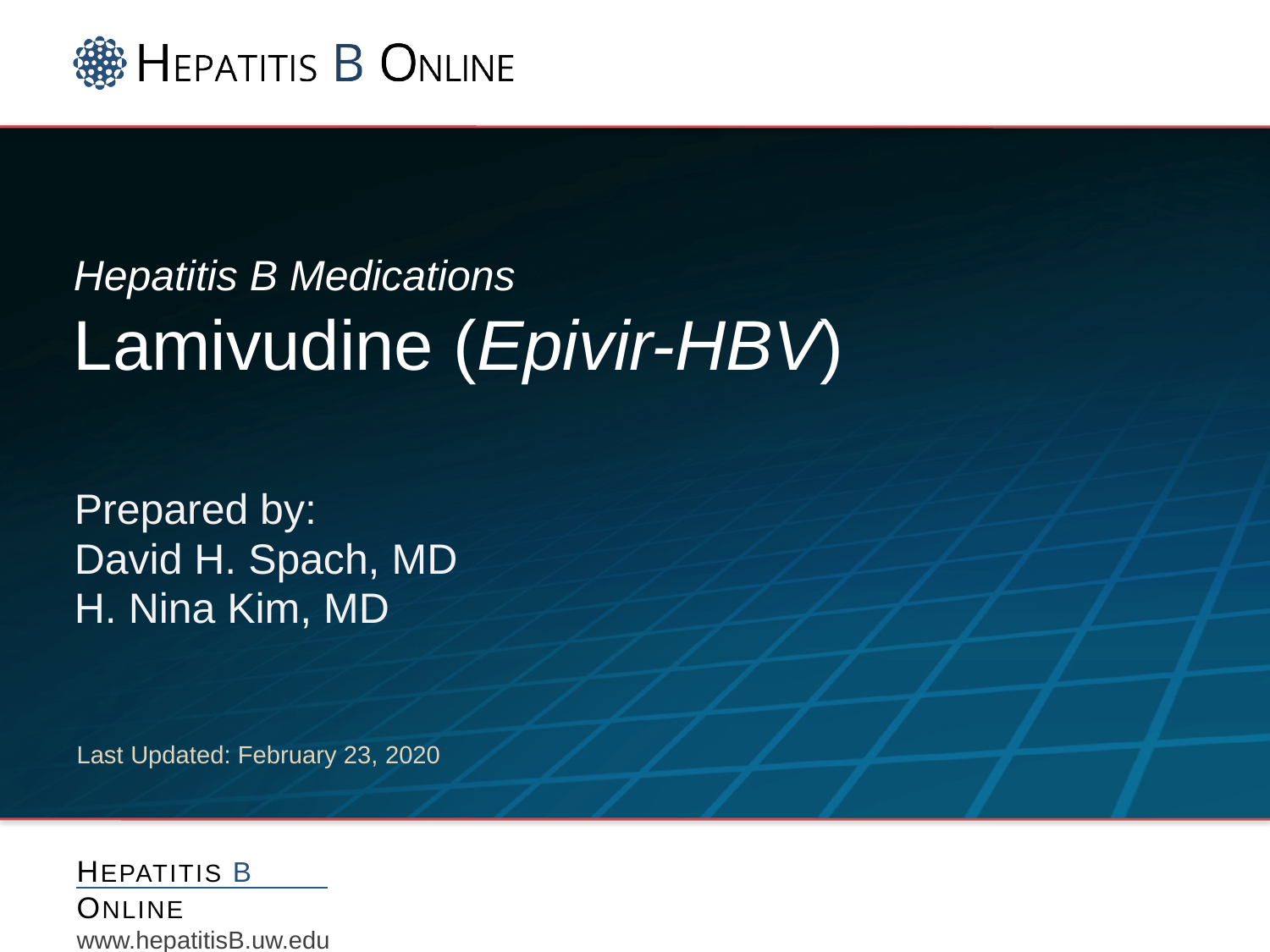

# Hepatitis B Medications Lamivudine (Epivir-HBV)
Prepared by:
David H. Spach, MD
H. Nina Kim, MD
Last Updated: February 23, 2020